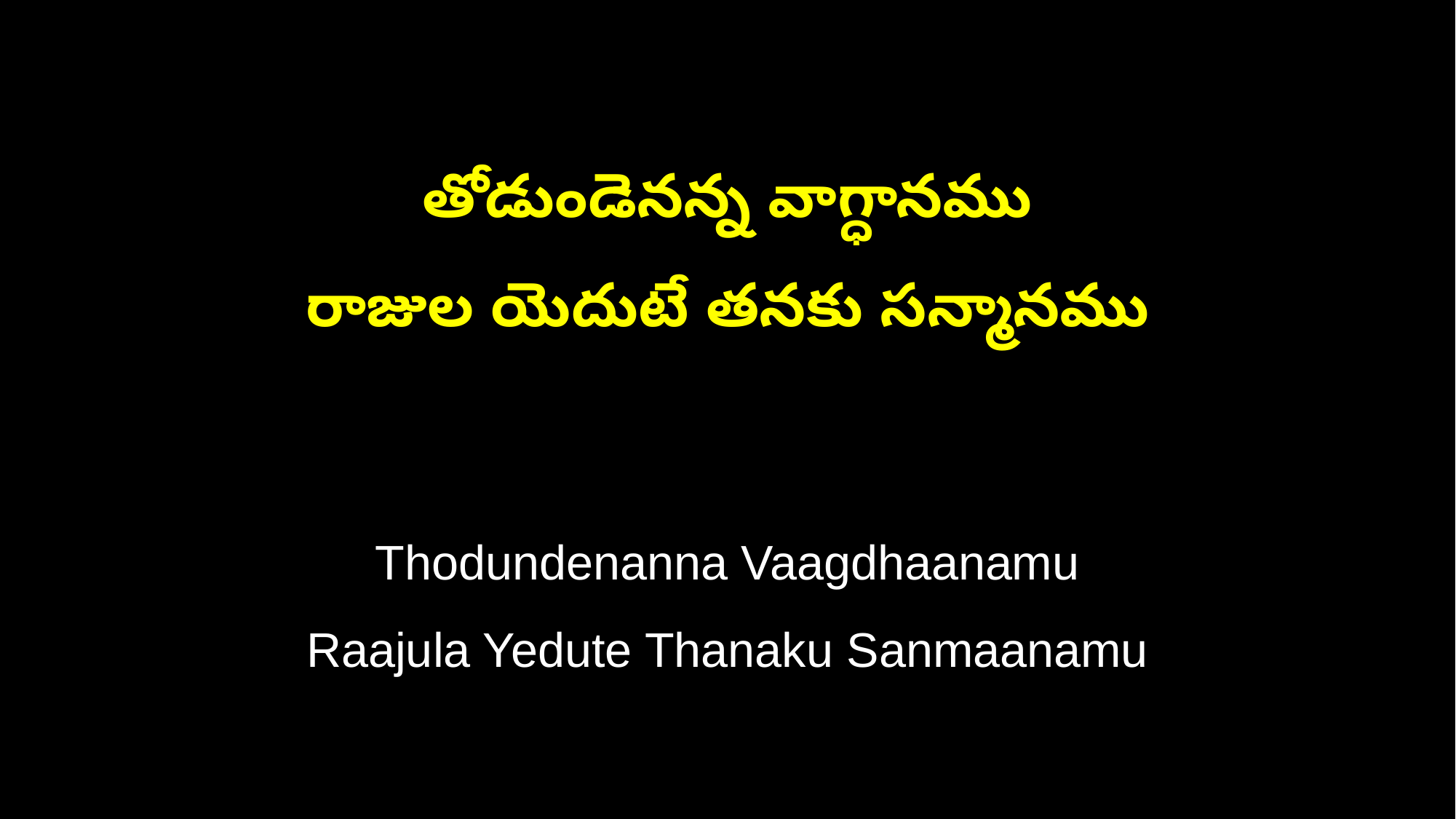

తోడుండెనన్న వాగ్ధానము
రాజుల యెదుటే తనకు సన్మానము
Thodundenanna Vaagdhaanamu
Raajula Yedute Thanaku Sanmaanamu